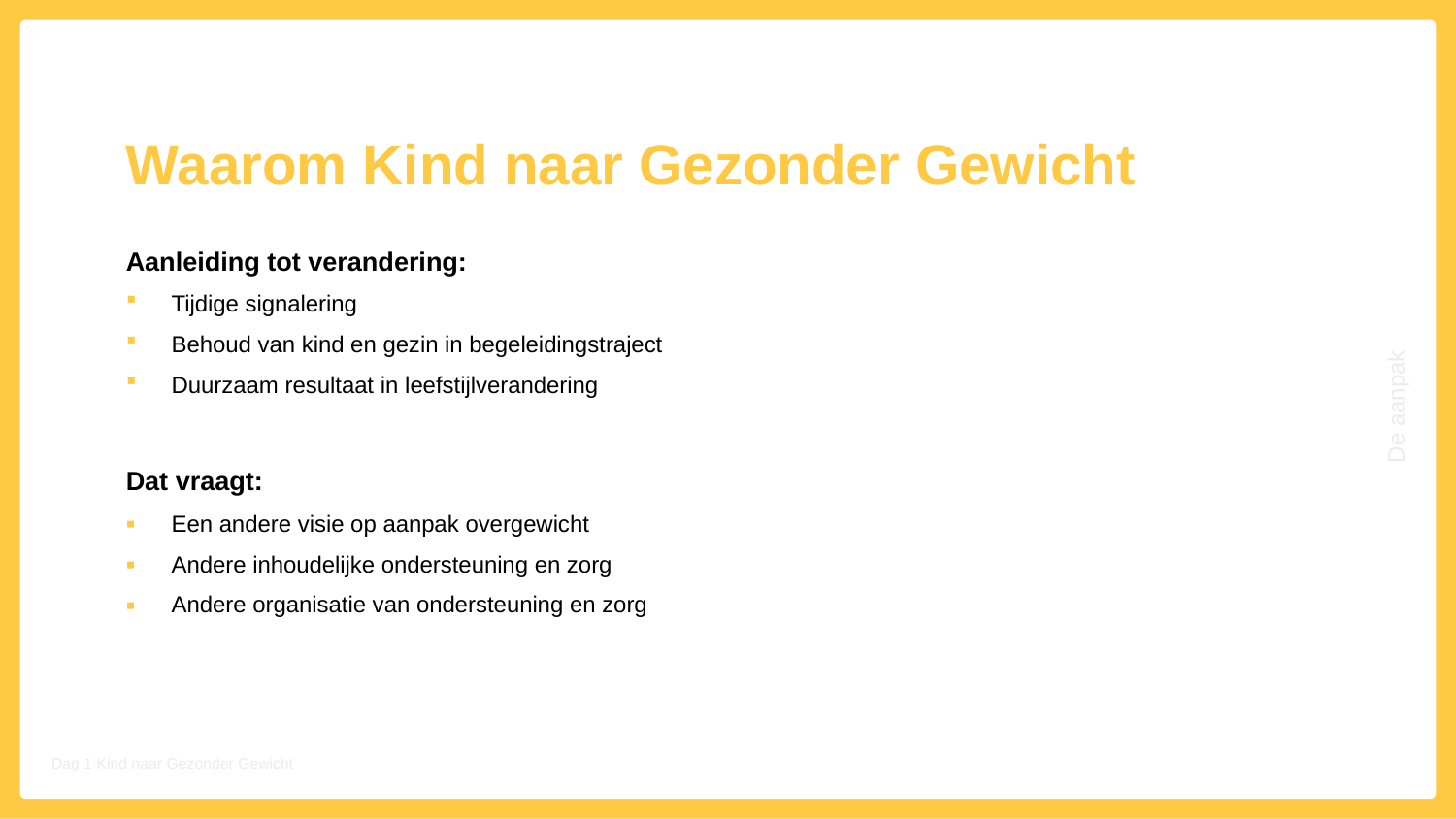

# Waarom Kind naar Gezonder Gewicht
Aanleiding tot verandering:
Tijdige signalering
Behoud van kind en gezin in begeleidingstraject
Duurzaam resultaat in leefstijlverandering

Dat vraagt:
Een andere visie op aanpak overgewicht
Andere inhoudelijke ondersteuning en zorg
Andere organisatie van ondersteuning en zorg

De aanpak
Dag 1 Kind naar Gezonder Gewicht